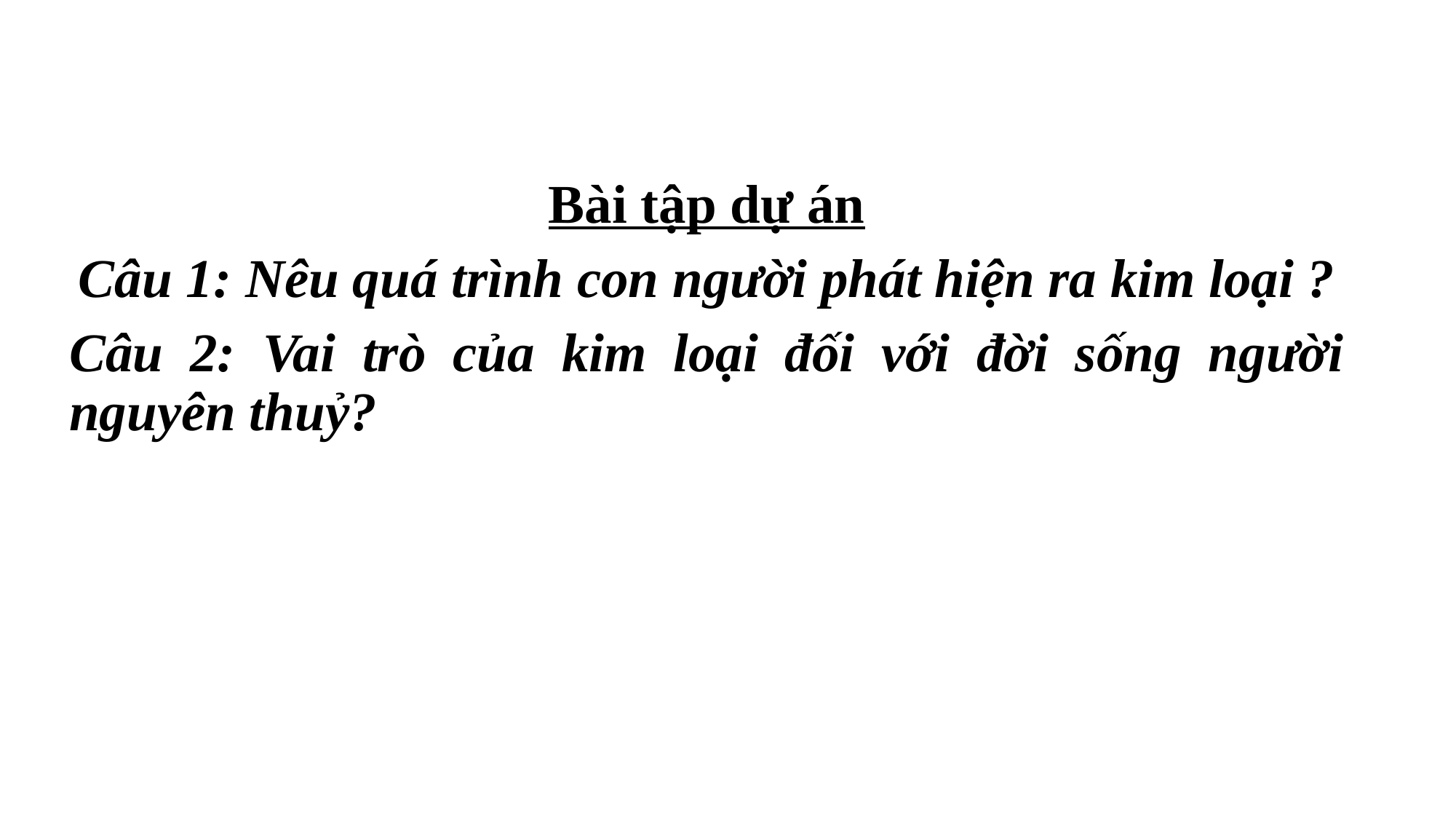

Bài tập dự án
Câu 1: Nêu quá trình con người phát hiện ra kim loại ?
Câu 2: Vai trò của kim loại đối với đời sống người nguyên thuỷ?

#